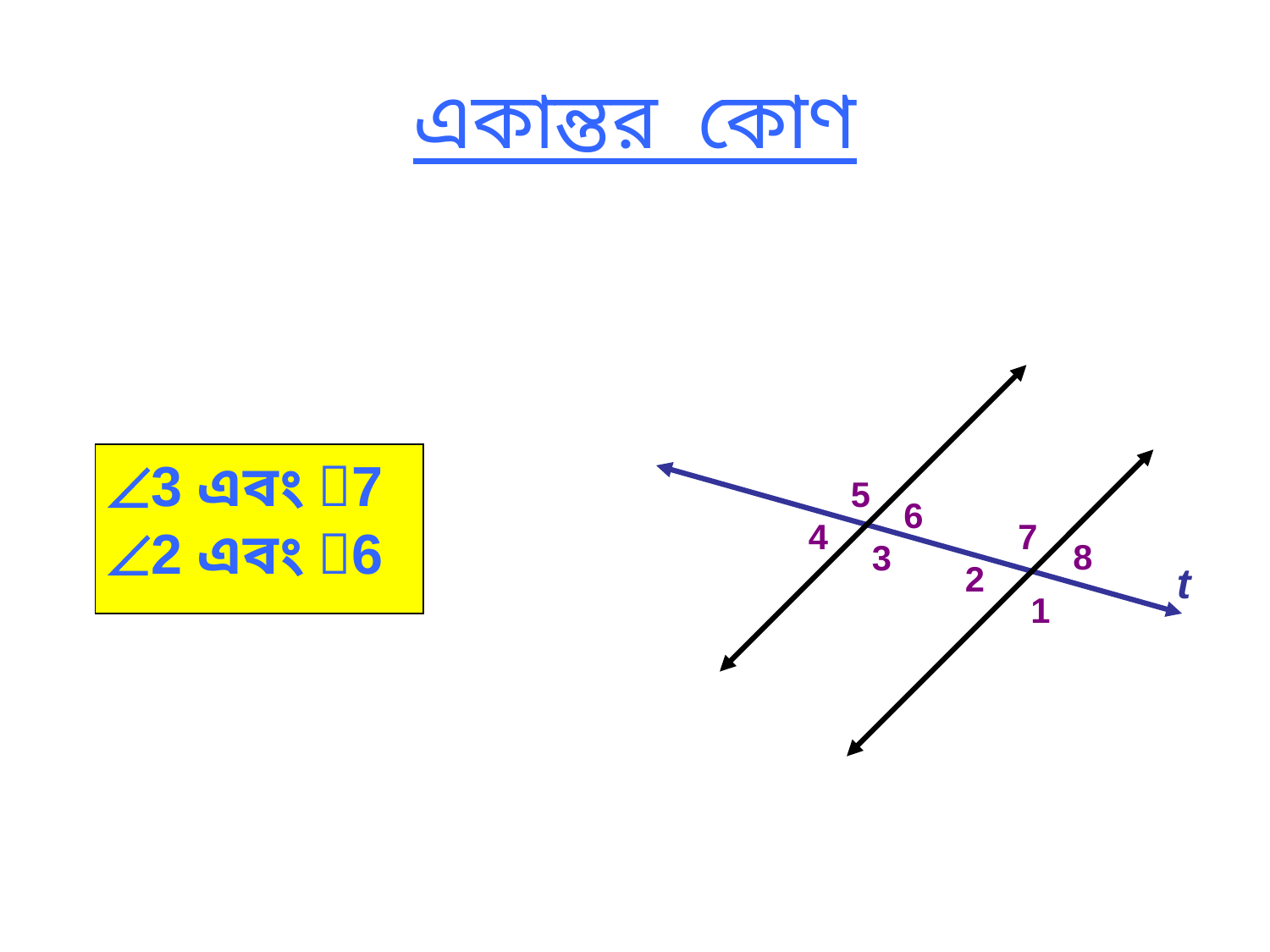

একান্তর  কোণ

∠3 এবং ∠7
∠2 এবং ∠6

5
6
4
7

8
3
2
t
1